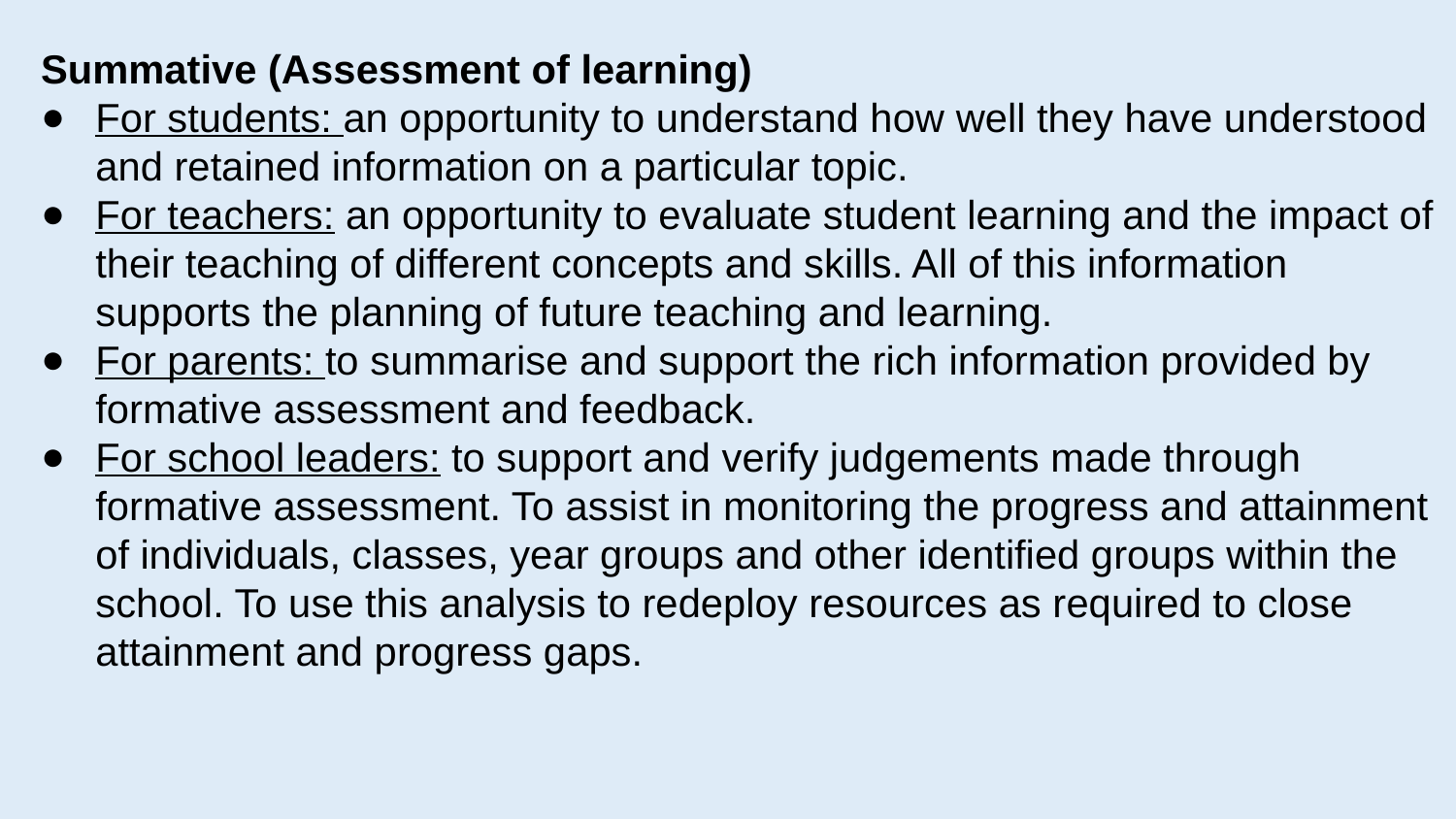

Summative (Assessment of learning)
For students: an opportunity to understand how well they have understood and retained information on a particular topic.
For teachers: an opportunity to evaluate student learning and the impact of their teaching of different concepts and skills. All of this information supports the planning of future teaching and learning.
For parents: to summarise and support the rich information provided by formative assessment and feedback.
For school leaders: to support and verify judgements made through formative assessment. To assist in monitoring the progress and attainment of individuals, classes, year groups and other identified groups within the school. To use this analysis to redeploy resources as required to close attainment and progress gaps.